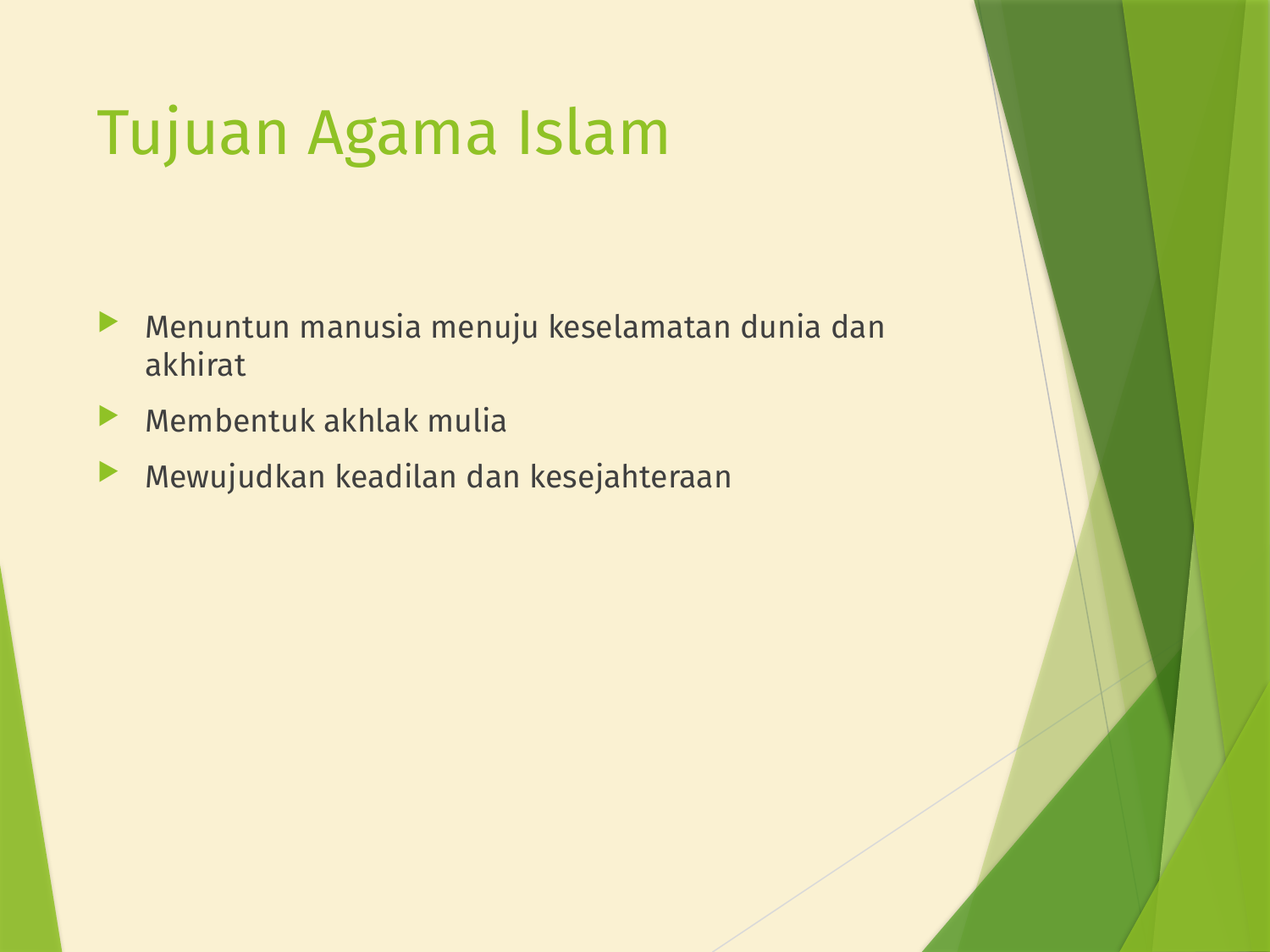

# Tujuan Agama Islam
Menuntun manusia menuju keselamatan dunia dan akhirat
Membentuk akhlak mulia
Mewujudkan keadilan dan kesejahteraan